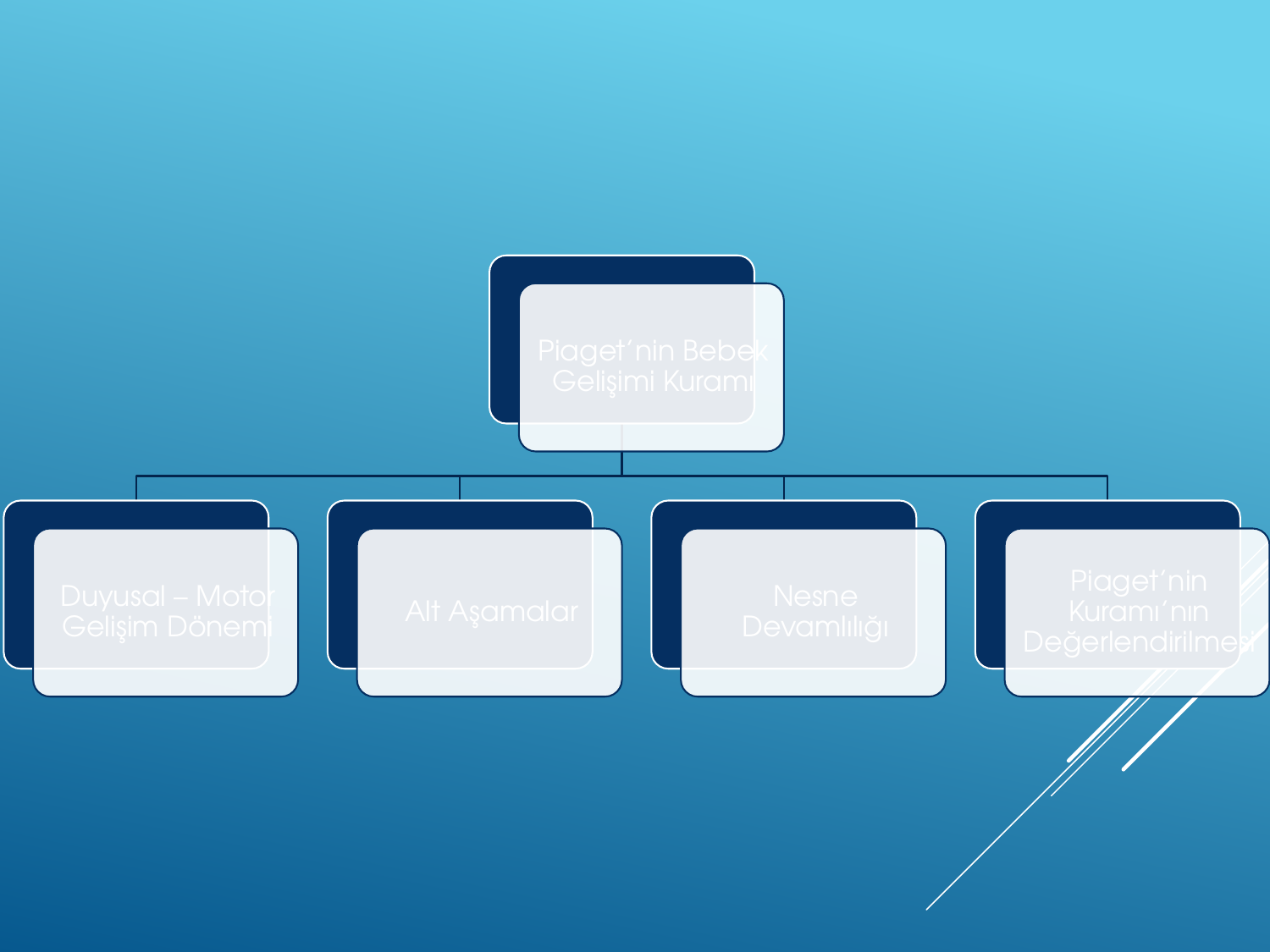

Piaget’nin Bebek Gelişimi Kuramı
Duyusal – Motor Gelişim Dönemi
Alt Aşamalar
Nesne Devamlılığı
Piaget’nin Kuramı’nın Değerlendirilmesi